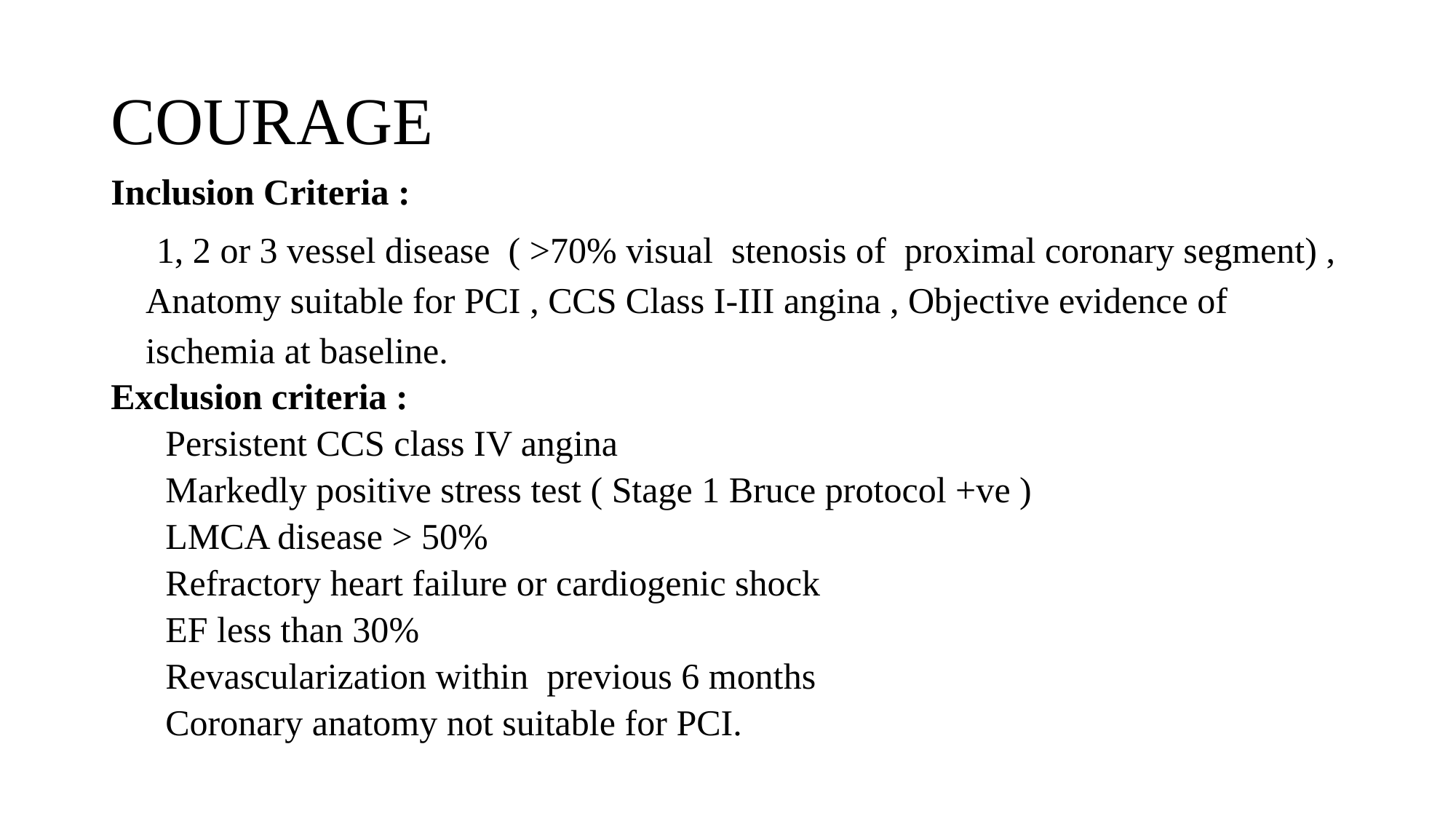

# COURAGE
Inclusion Criteria :
     1, 2 or 3 vessel disease  ( >70% visual  stenosis of  proximal coronary segment) , Anatomy suitable for PCI , CCS Class I-III angina , Objective evidence of ischemia at baseline.
Exclusion criteria :
      Persistent CCS class IV angina
      Markedly positive stress test ( Stage 1 Bruce protocol +ve )
      LMCA disease > 50%
      Refractory heart failure or cardiogenic shock
      EF less than 30%
      Revascularization within  previous 6 months
      Coronary anatomy not suitable for PCI.